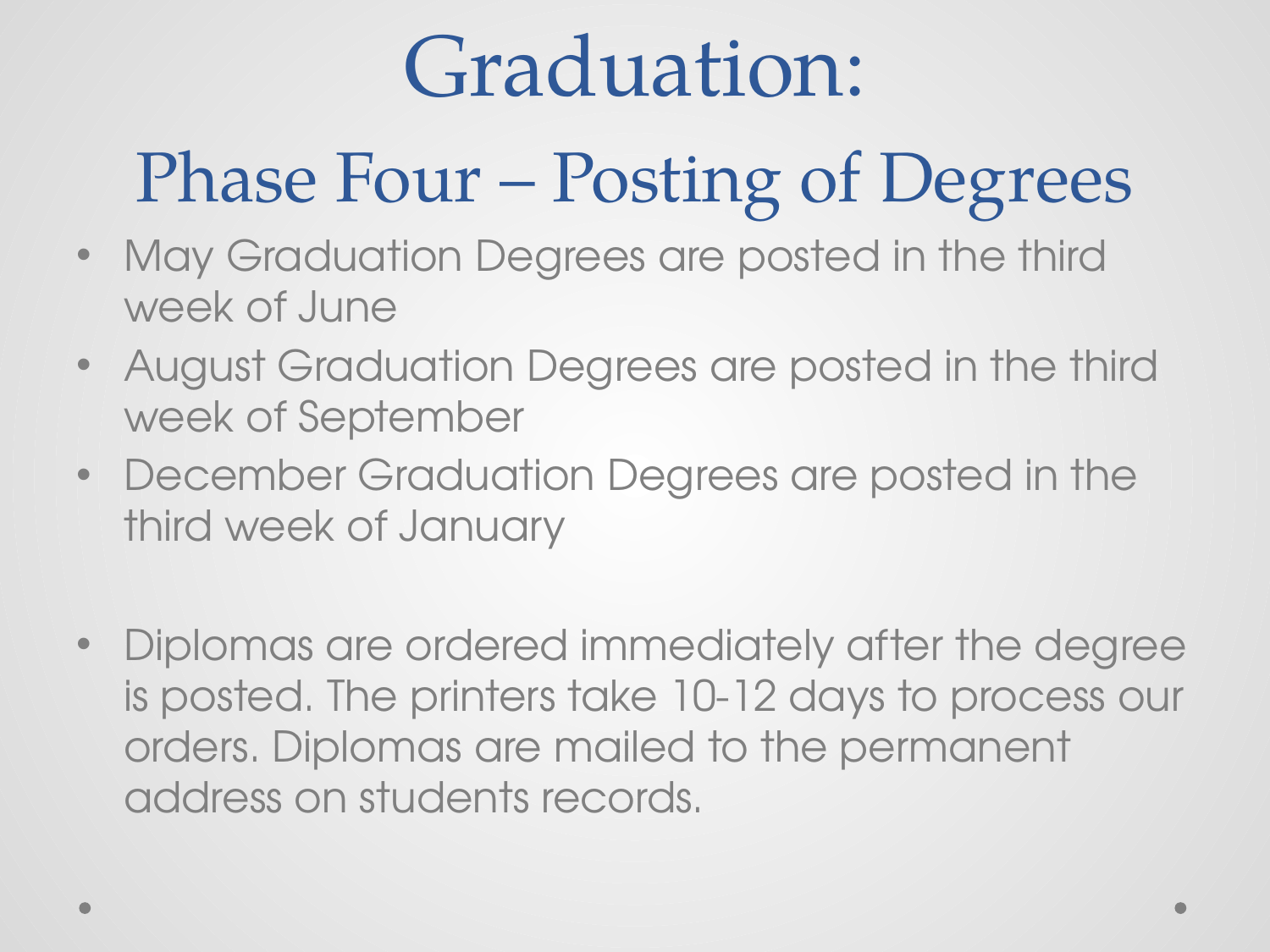

# Graduation: Phase Four – Posting of Degrees
May Graduation Degrees are posted in the third week of June
August Graduation Degrees are posted in the third week of September
December Graduation Degrees are posted in the third week of January

Diplomas are ordered immediately after the degree is posted. The printers take 10-12 days to process our orders. Diplomas are mailed to the permanent address on students records.